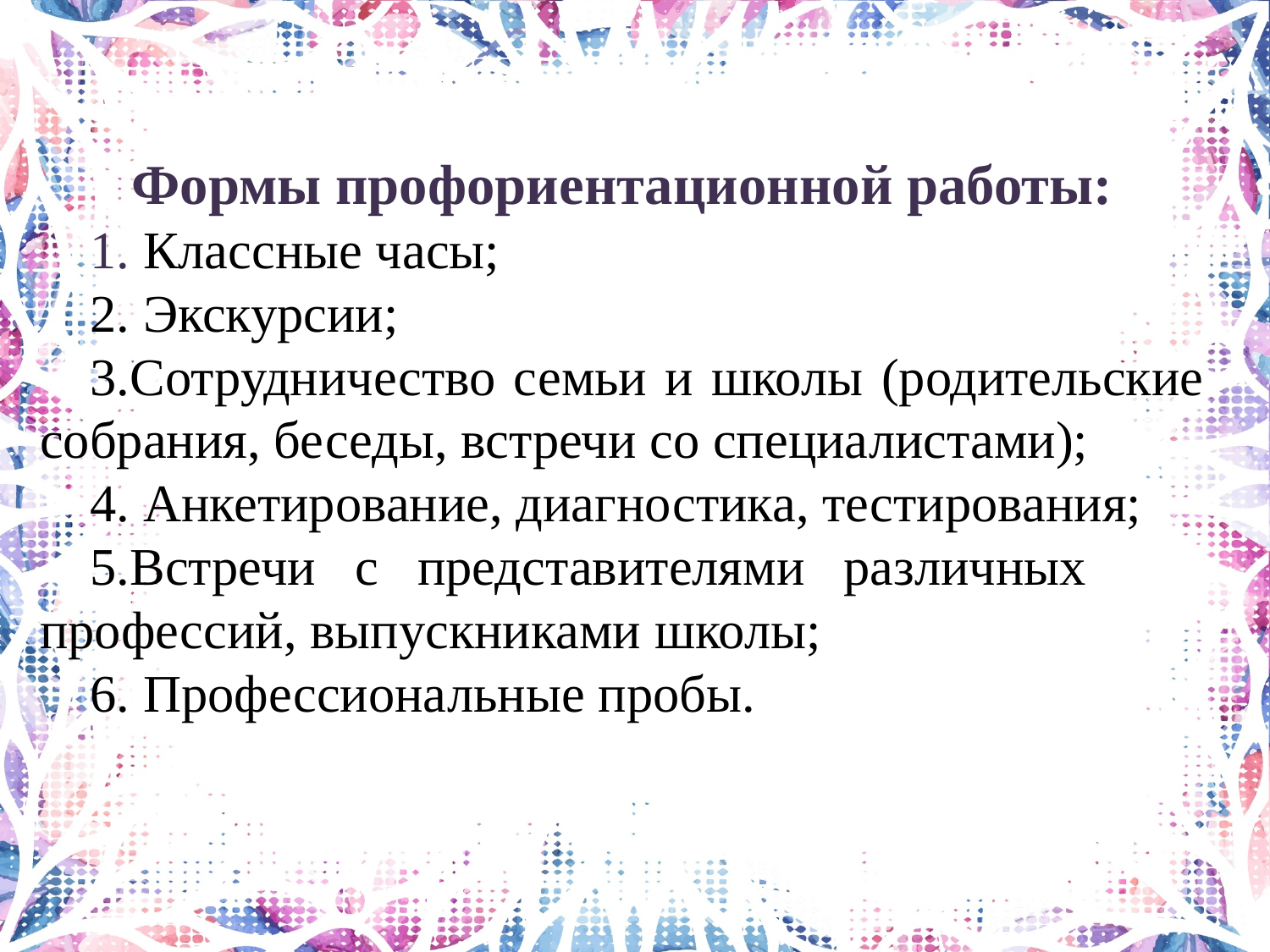

Формы профориентационной работы:
1. Классные часы;
2. Экскурсии;
3.Сотрудничество семьи и школы (родительские собрания, беседы, встречи со специалистами);
4. Анкетирование, диагностика, тестирования;
5.Встречи с представителями различных    профессий, выпускниками школы;
6. Профессиональные пробы.